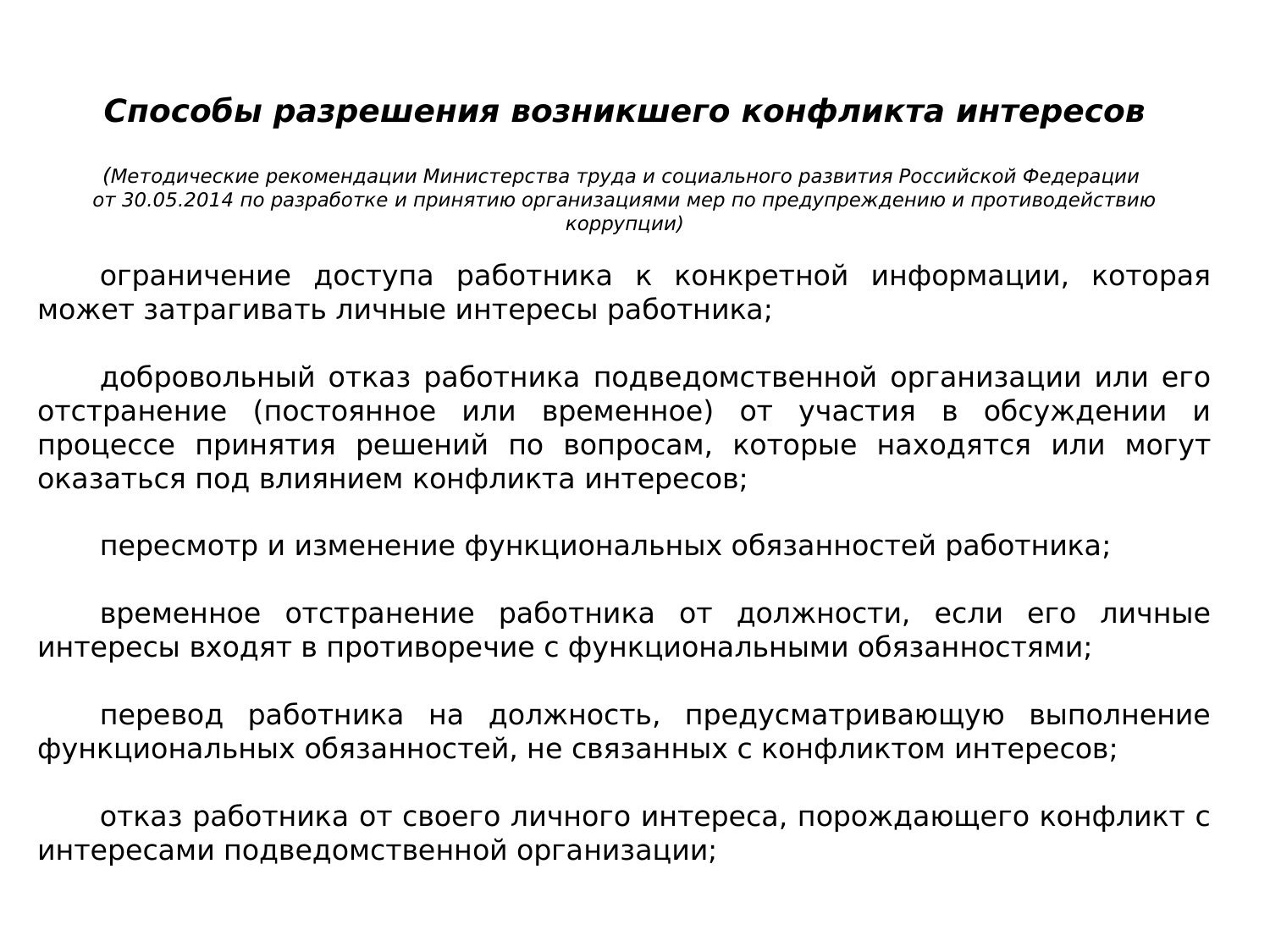

Способы разрешения возникшего конфликта интересов

(Методические рекомендации Министерства труда и социального развития Российской Федерации
от 30.05.2014 по разработке и принятию организациями мер по предупреждению и противодействию коррупции)

ограничение доступа работника к конкретной информации, которая может затрагивать личные интересы работника;

добровольный отказ работника подведомственной организации или его отстранение (постоянное или временное) от участия в обсуждении и процессе принятия решений по вопросам, которые находятся или могут оказаться под влиянием конфликта интересов;

пересмотр и изменение функциональных обязанностей работника;

временное отстранение работника от должности, если его личные интересы входят в противоречие с функциональными обязанностями;

перевод работника на должность, предусматривающую выполнение функциональных обязанностей, не связанных с конфликтом интересов;

отказ работника от своего личного интереса, порождающего конфликт с интересами подведомственной организации;